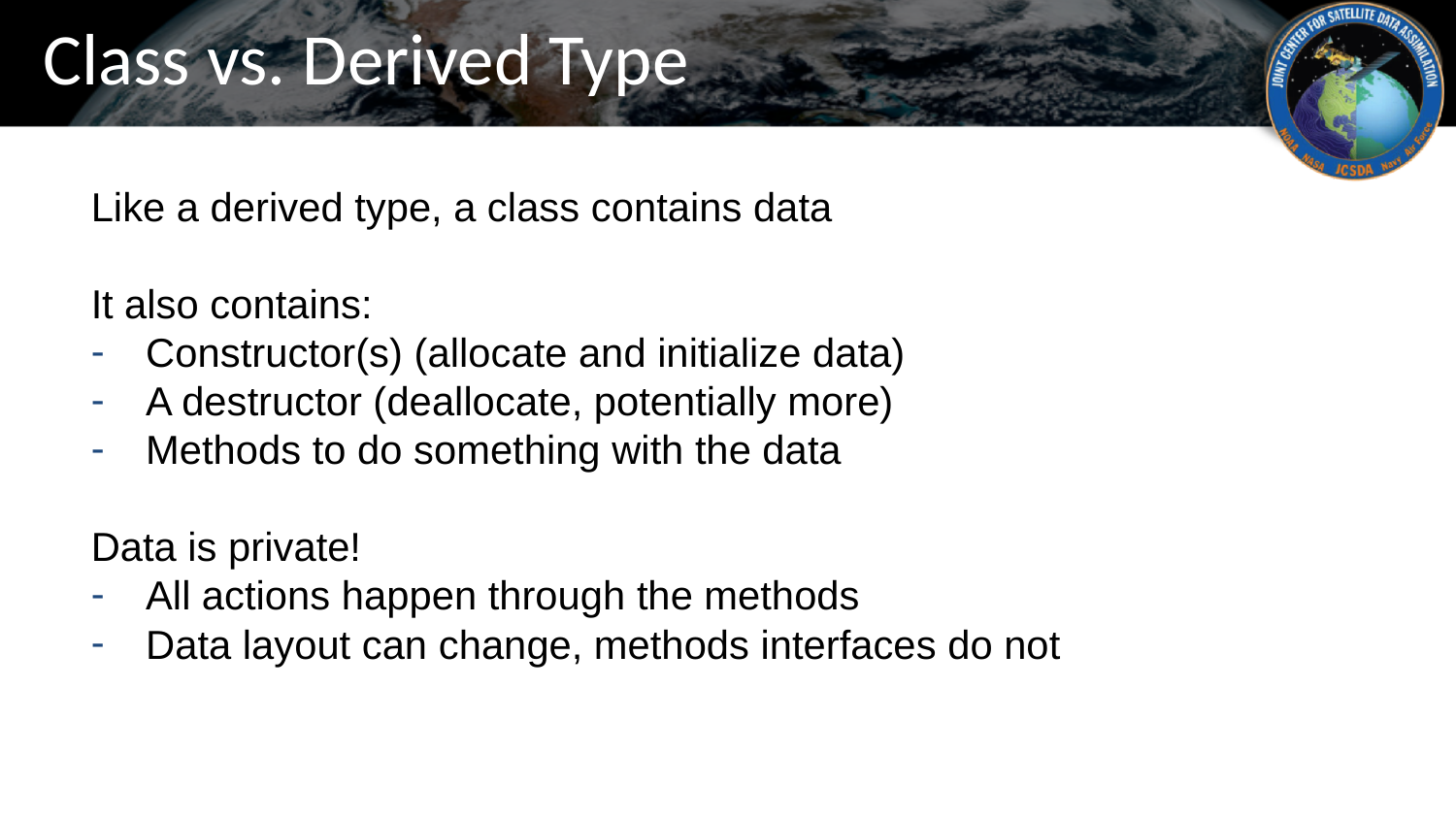

# Class vs. Derived Type
Like a derived type, a class contains data

It also contains:
Constructor(s) (allocate and initialize data)
A destructor (deallocate, potentially more)
Methods to do something with the data

Data is private!
All actions happen through the methods
Data layout can change, methods interfaces do not